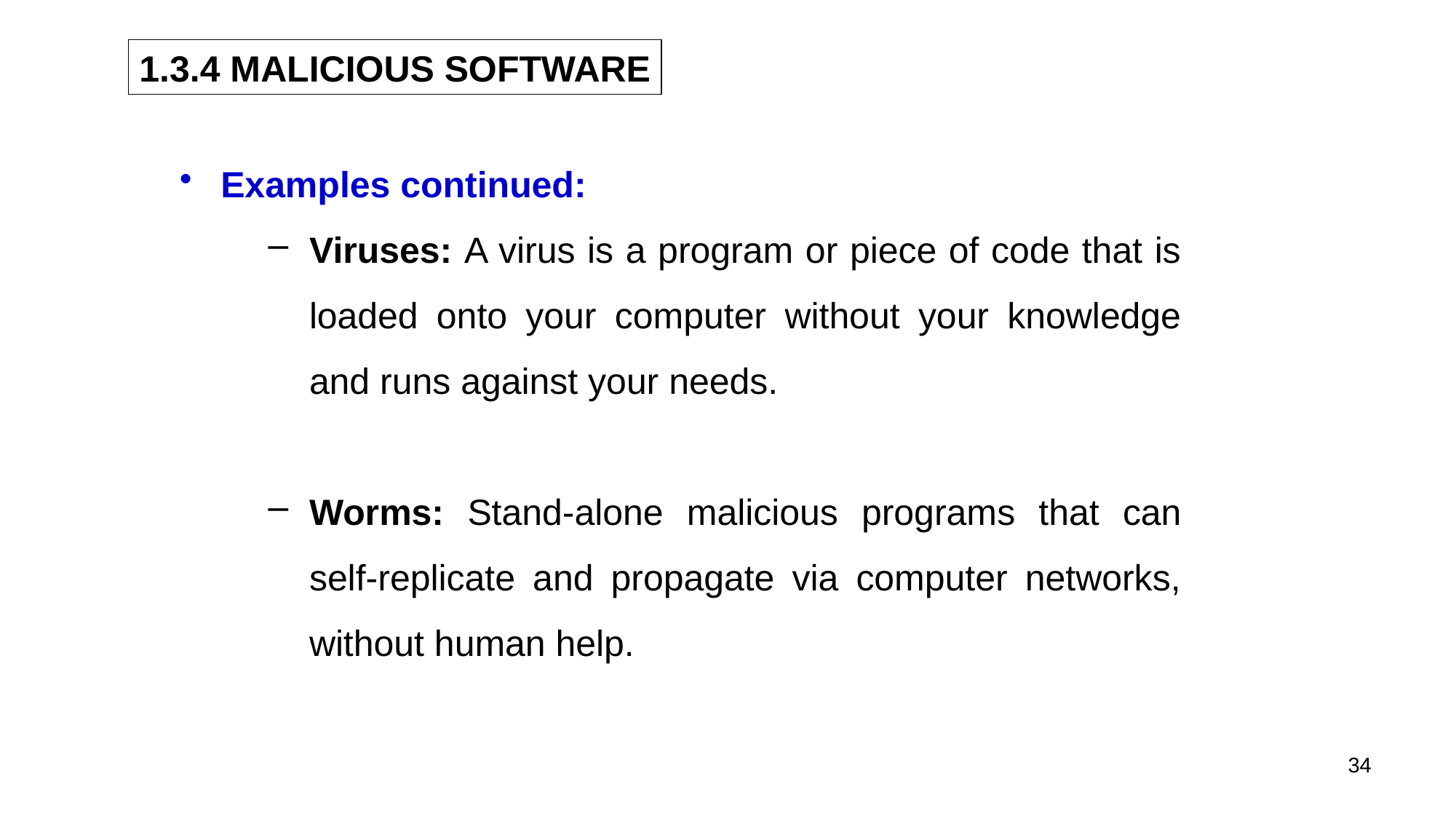

1.3.4 MALICIOUS SOFTWARE
Examples continued:
Viruses: A virus is a program or piece of code that is loaded onto your computer without your knowledge and runs against your needs.

Worms: Stand-alone malicious programs that can self-replicate and propagate via computer networks, without human help.
34